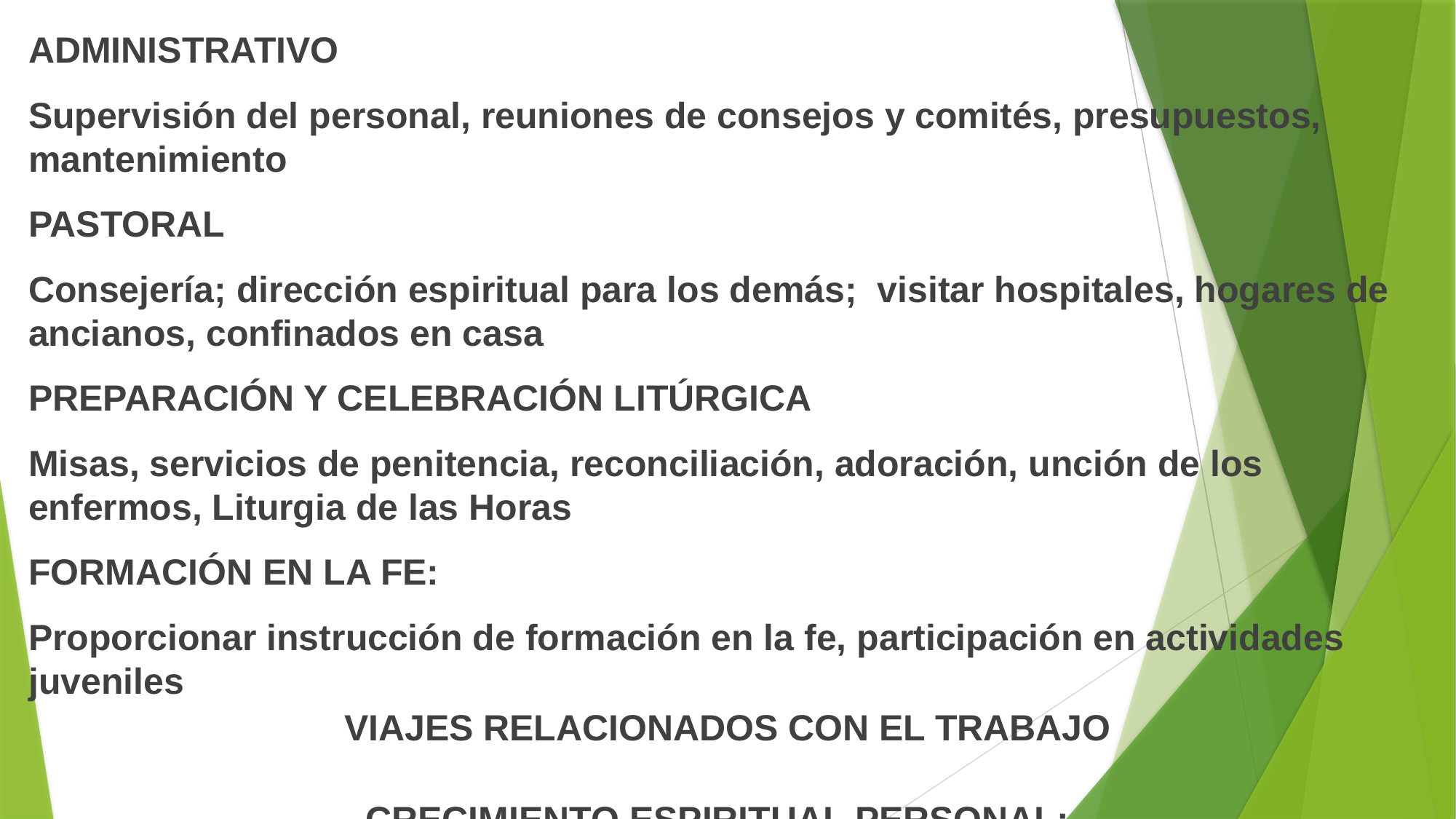

# PRIEST DUTIES & ACTIVITIES
ADMINISTRATIVO
Supervisión del personal, reuniones de consejos y comités, presupuestos, mantenimiento
PASTORAL
Consejería; dirección espiritual para los demás;  visitar hospitales, hogares de ancianos, confinados en casa
PREPARACIÓN Y CELEBRACIÓN LITÚRGICA
Misas, servicios de penitencia, reconciliación, adoración, unción de los enfermos, Liturgia de las Horas
FORMACIÓN EN LA FE:
Proporcionar instrucción de formación en la fe, participación en actividades juveniles
VIAJES RELACIONADOS CON EL TRABAJO

CRECIMIENTO ESPIRITUAL PERSONAL:
Hora Santa, dirección espiritual, retiro anual, lectura religiosa, oración privada

DEBERES Y RESPONSABILIDADES DIOCESANAS
Comités diocesanos, cargos, convocatoria del clero, Jornadas de Pastoral